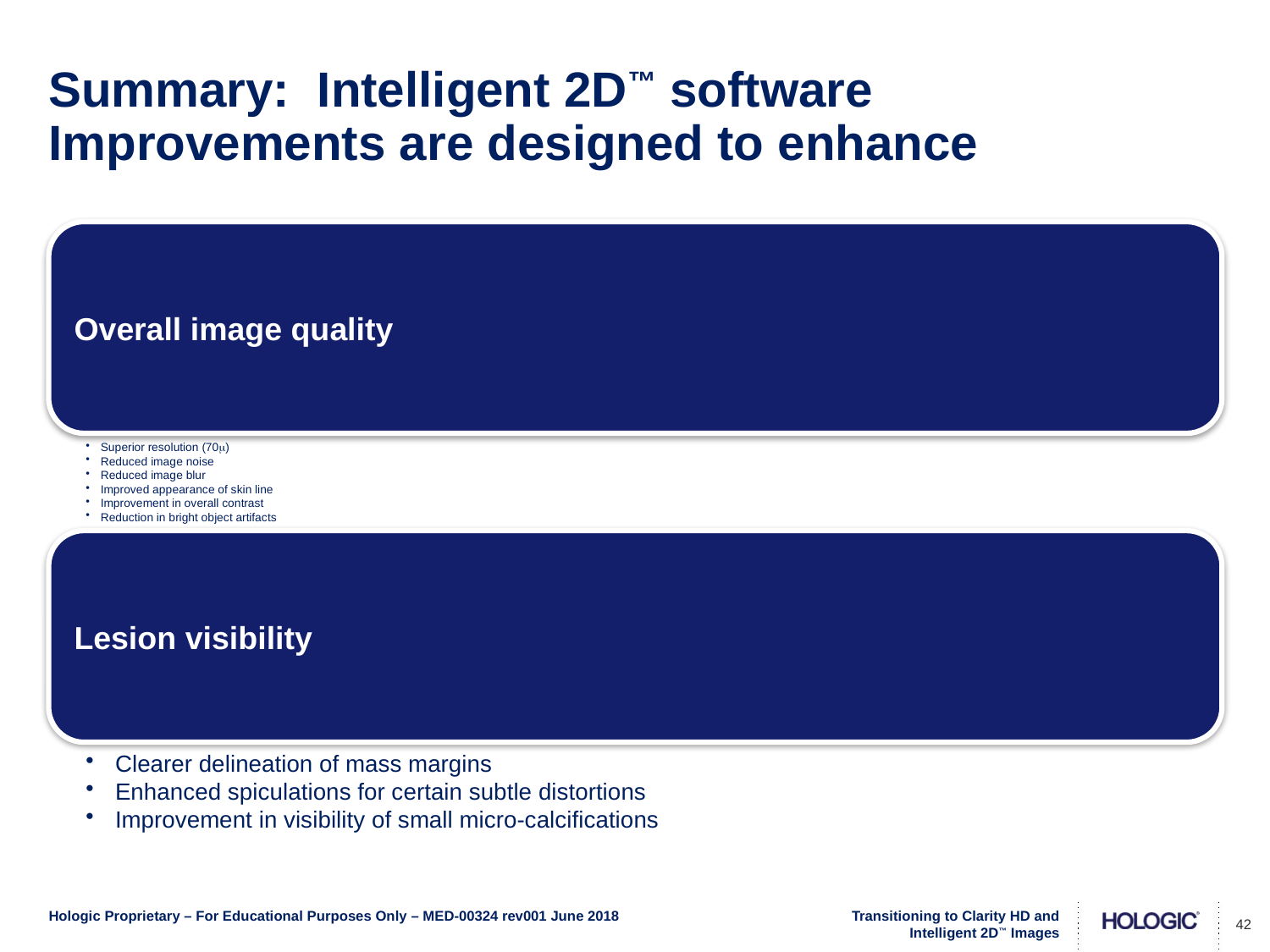

# Summary:  Intelligent 2D™ software Improvements are designed to enhance
Overall image quality
Superior resolution (70μ)
Reduced image noise
Reduced image blur
Improved appearance of skin line
Improvement in overall contrast
Reduction in bright object artifacts
Lesion visibility
Clearer delineation of mass margins
Enhanced spiculations for certain subtle distortions
Improvement in visibility of small micro-calcifications
    42